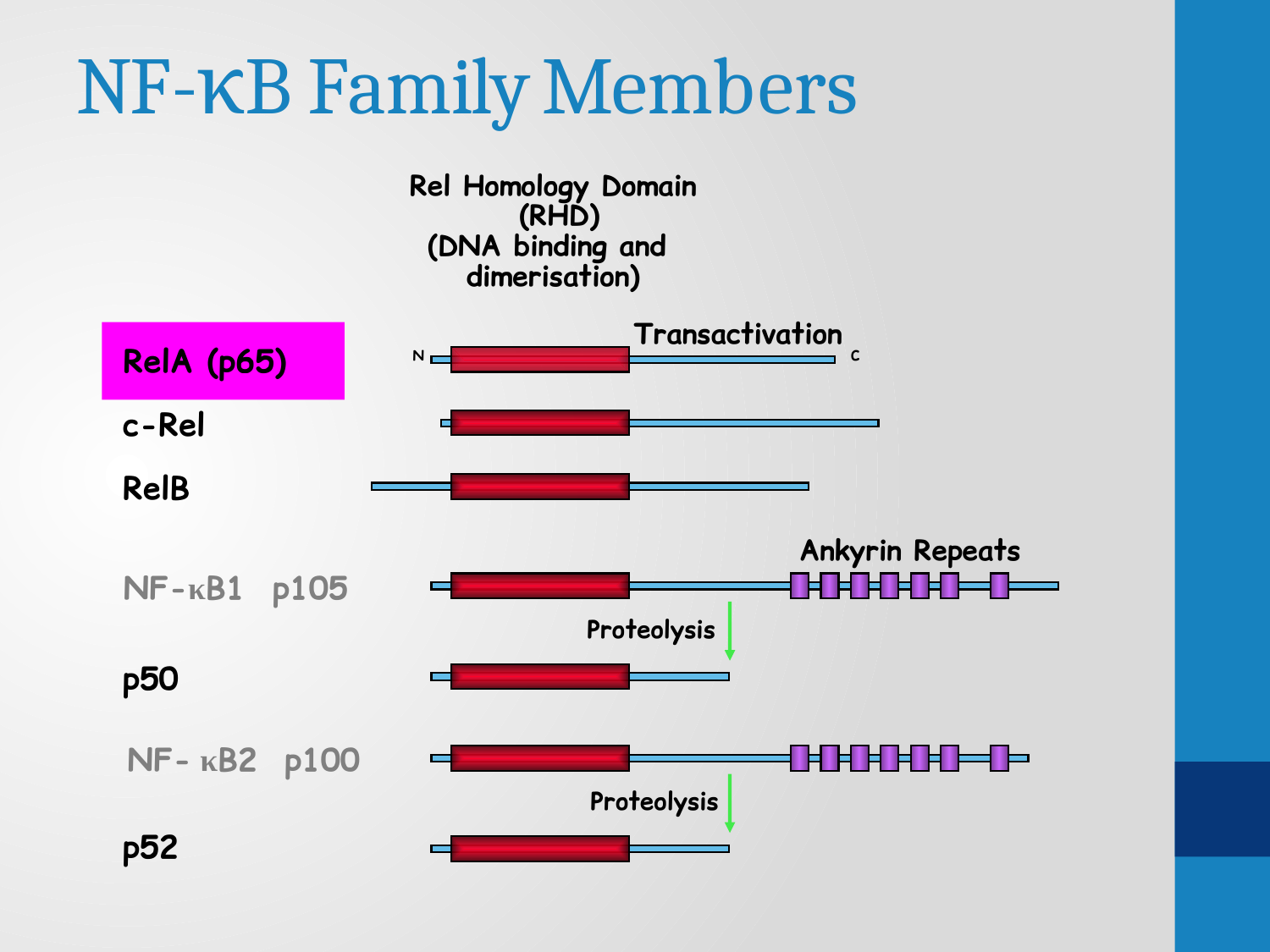

# NF-κB Family Members
Rel Homology Domain
 (RHD)
(DNA binding and
dimerisation)
Transactivation

RelA (p65)
N
C

c-Rel

RelB

Ankyrin Repeats
NF-κB1  p105

Proteolysis
p50

NF- κB2  p100

Proteolysis

p52